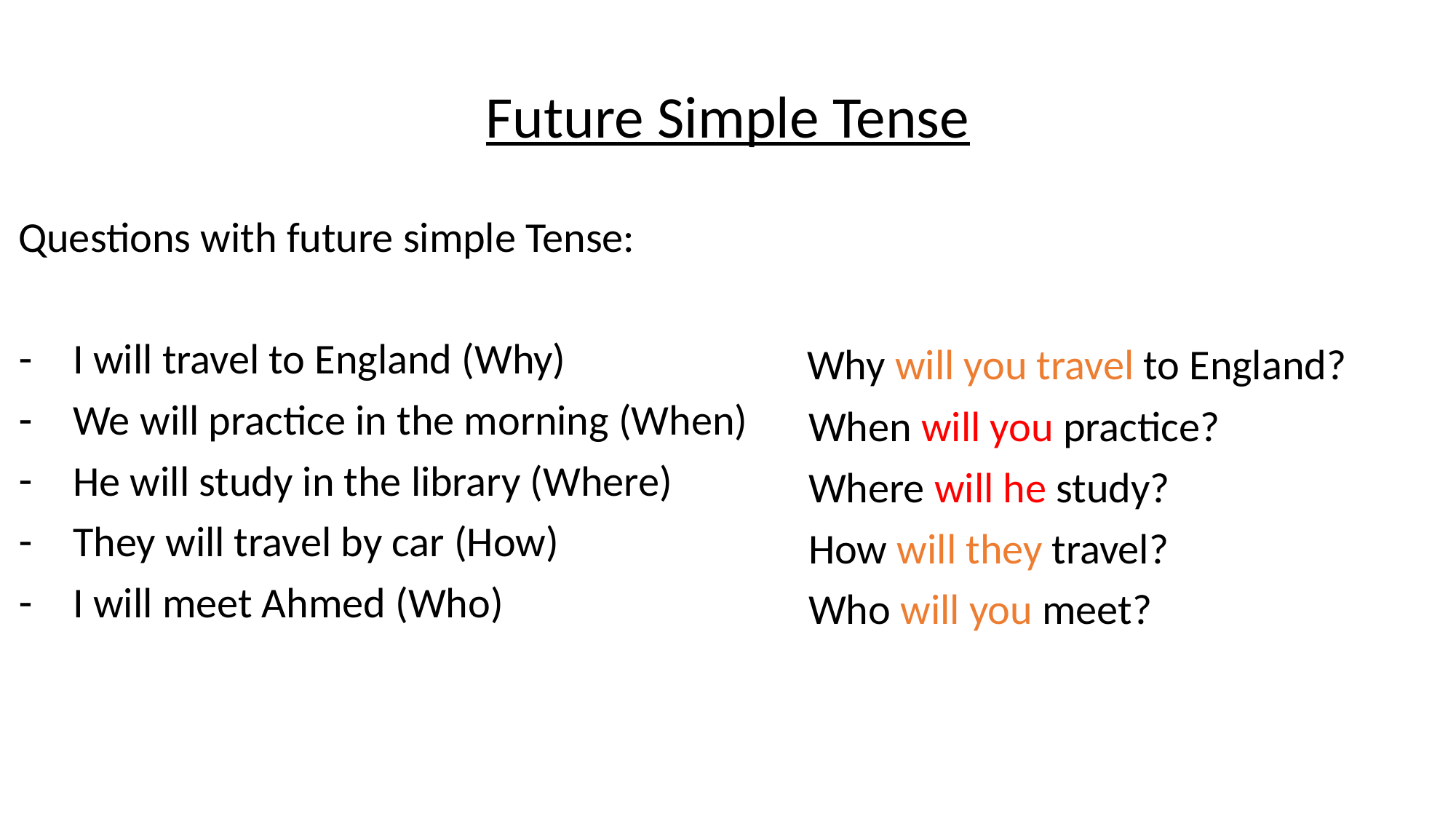

# Future Simple Tense
Questions with future simple Tense:

I will travel to England (Why)
We will practice in the morning (When)
He will study in the library (Where)
They will travel by car (How)
I will meet Ahmed (Who)

              Why will you travel to England?
                When will you practice?
                Where will he study?
                How will they travel?
                Who will you meet?